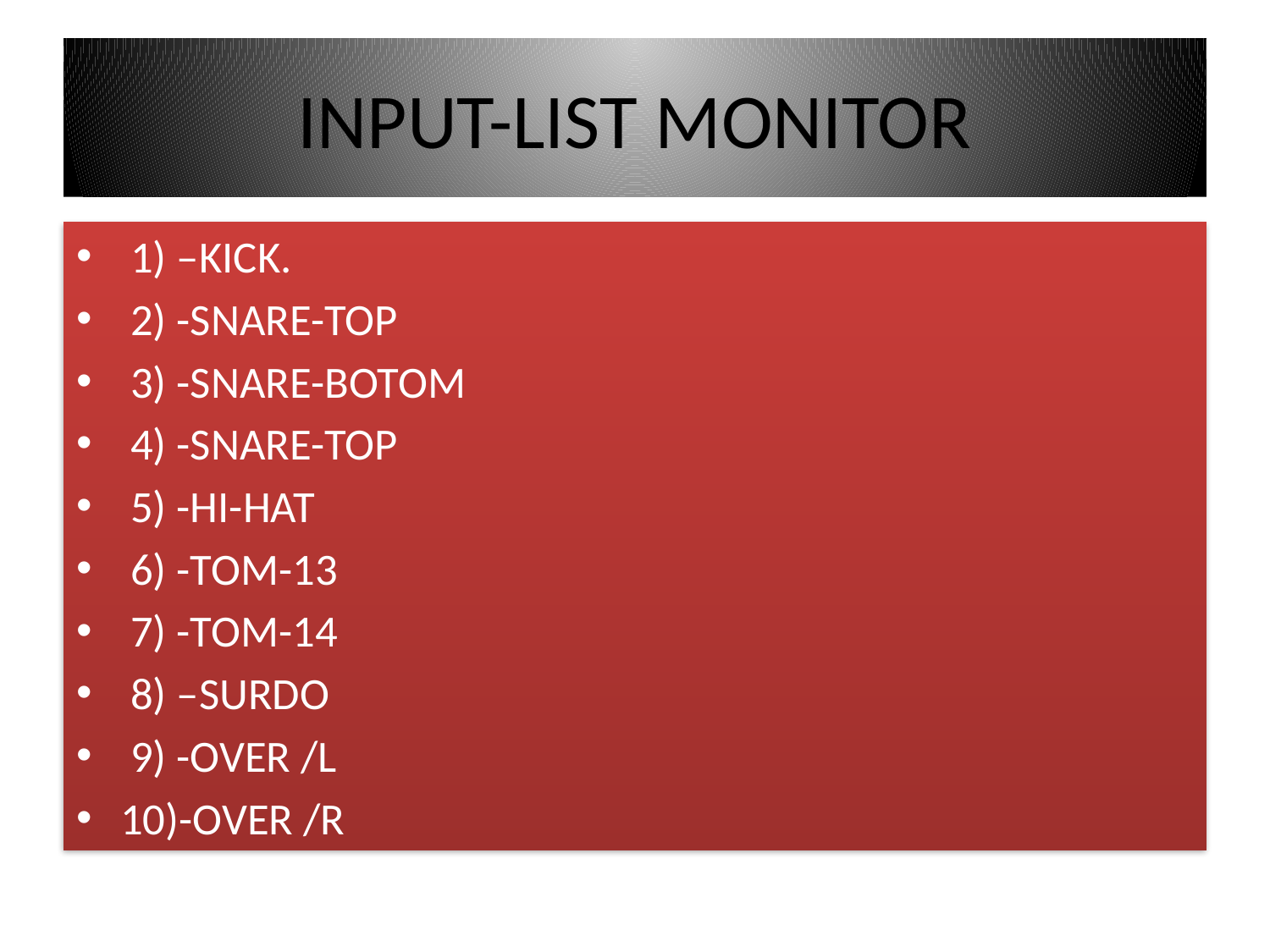

# INPUT-LIST MONITOR
 1) –KICK.
 2) -SNARE-TOP
 3) -SNARE-BOTOM
 4) -SNARE-TOP
 5) -HI-HAT
 6) -TOM-13
 7) -TOM-14
 8) –SURDO
 9) -OVER /L
10)-OVER /R